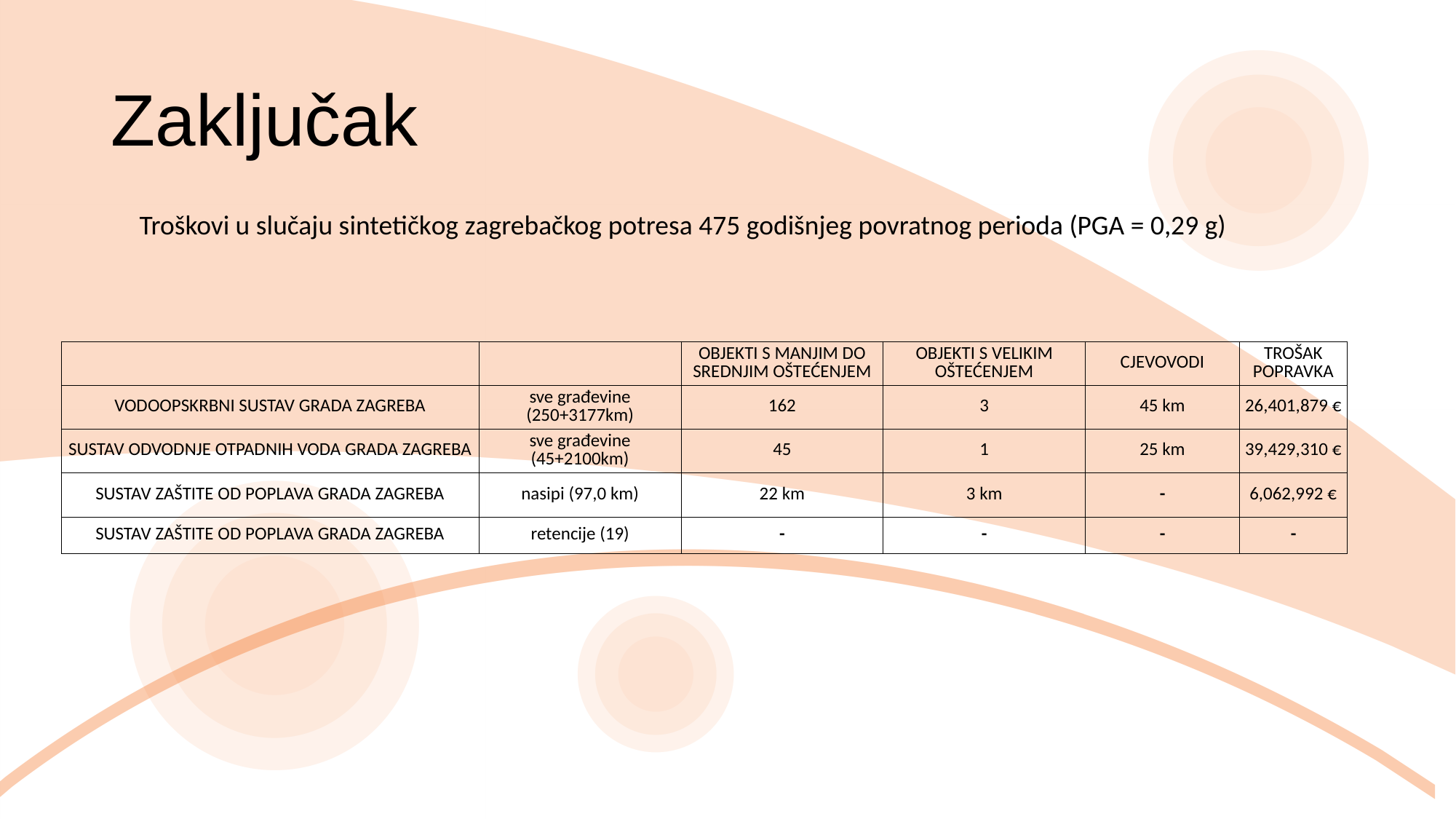

# Zaključak
Troškovi u slučaju sintetičkog zagrebačkog potresa 475 godišnjeg povratnog perioda (PGA = 0,29 g)
|  |  | OBJEKTI S MANJIM DO SREDNJIM OŠTEĆENJEM | OBJEKTI S VELIKIM OŠTEĆENJEM | CJEVOVODI | TROŠAK POPRAVKA |
| --- | --- | --- | --- | --- | --- |
| VODOOPSKRBNI SUSTAV GRADA ZAGREBA | sve građevine (250+3177km) | 162 | 3 | 45 km | 26,401,879 € |
| SUSTAV ODVODNJE OTPADNIH VODA GRADA ZAGREBA | sve građevine (45+2100km) | 45 | 1 | 25 km | 39,429,310 € |
| SUSTAV ZAŠTITE OD POPLAVA GRADA ZAGREBA | nasipi (97,0 km) | 22 km | 3 km | - | 6,062,992 € |
| SUSTAV ZAŠTITE OD POPLAVA GRADA ZAGREBA | retencije (19) | - | - | - | - |